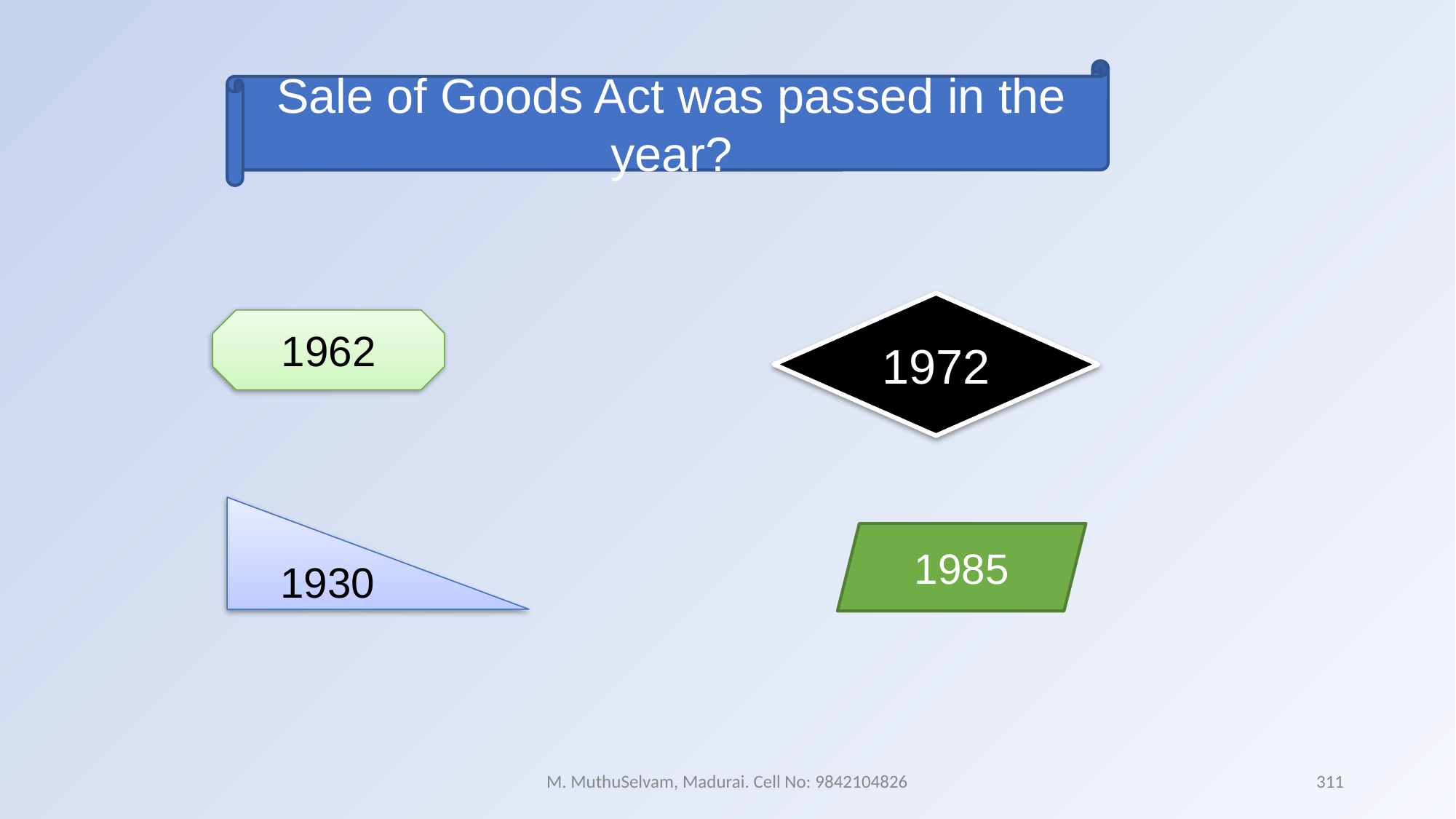

Sale of Goods Act was passed in the year?
1972
1962
1930
1985
M. MuthuSelvam, Madurai. Cell No: 9842104826
311